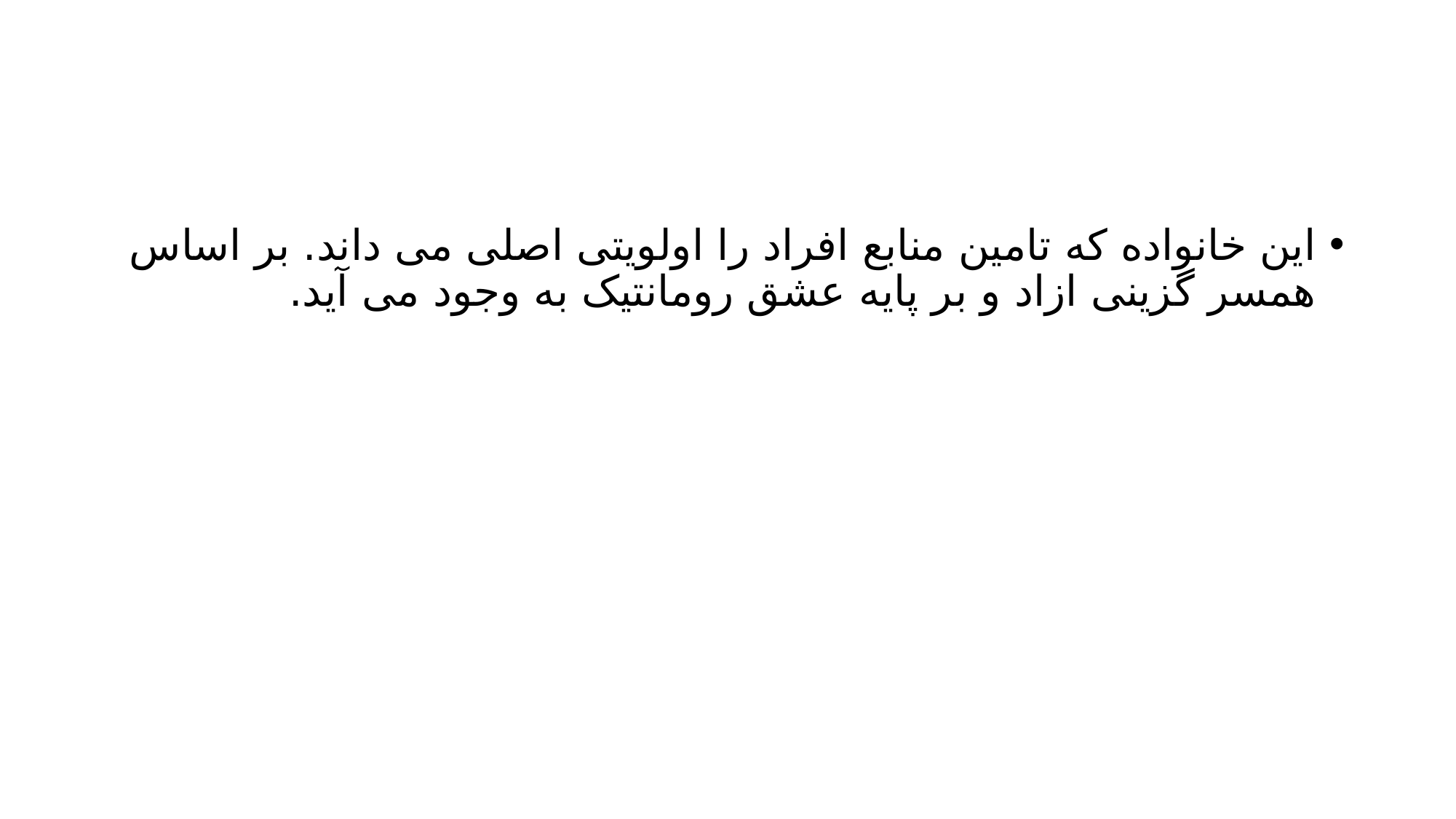

#
این خانواده که تامین منابع افراد را اولویتی اصلی می داند. بر اساس همسر گزینی ازاد و بر پایه عشق رومانتیک به وجود می آید.